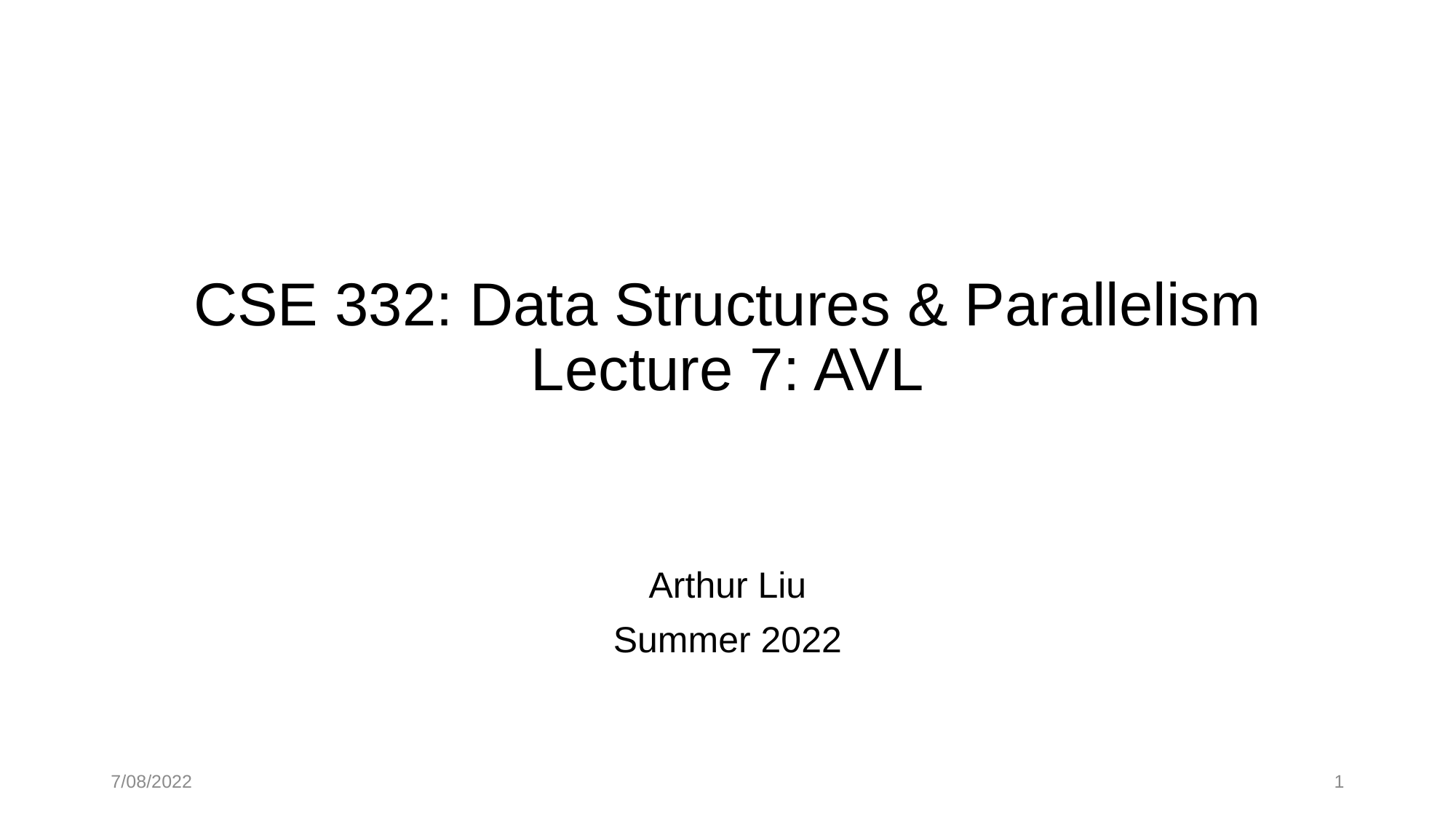

# CSE 332: Data Structures & Parallelism Lecture 7: AVL
Arthur Liu
Summer 2022
7/08/2022
1